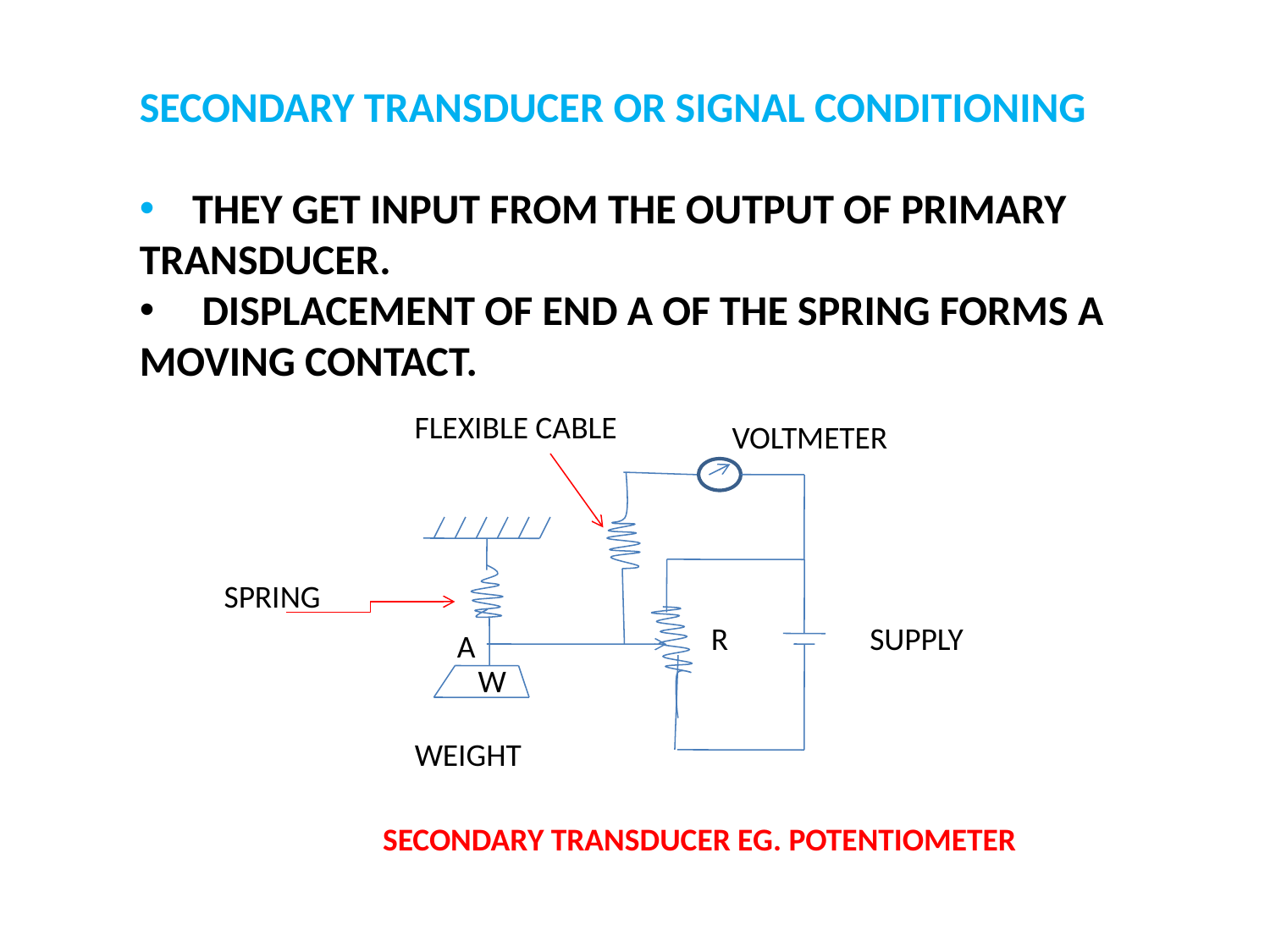

SECONDARY TRANSDUCER OR SIGNAL CONDITIONING

    THEY GET INPUT FROM THE OUTPUT OF PRIMARY 	TRANSDUCER.
     DISPLACEMENT OF END A OF THE SPRING FORMS A 	MOVING CONTACT.

FLEXIBLE CABLE
VOLTMETER

SPRING

R
SUPPLY
A
W
WEIGHT
SECONDARY TRANSDUCER EG. POTENTIOMETER